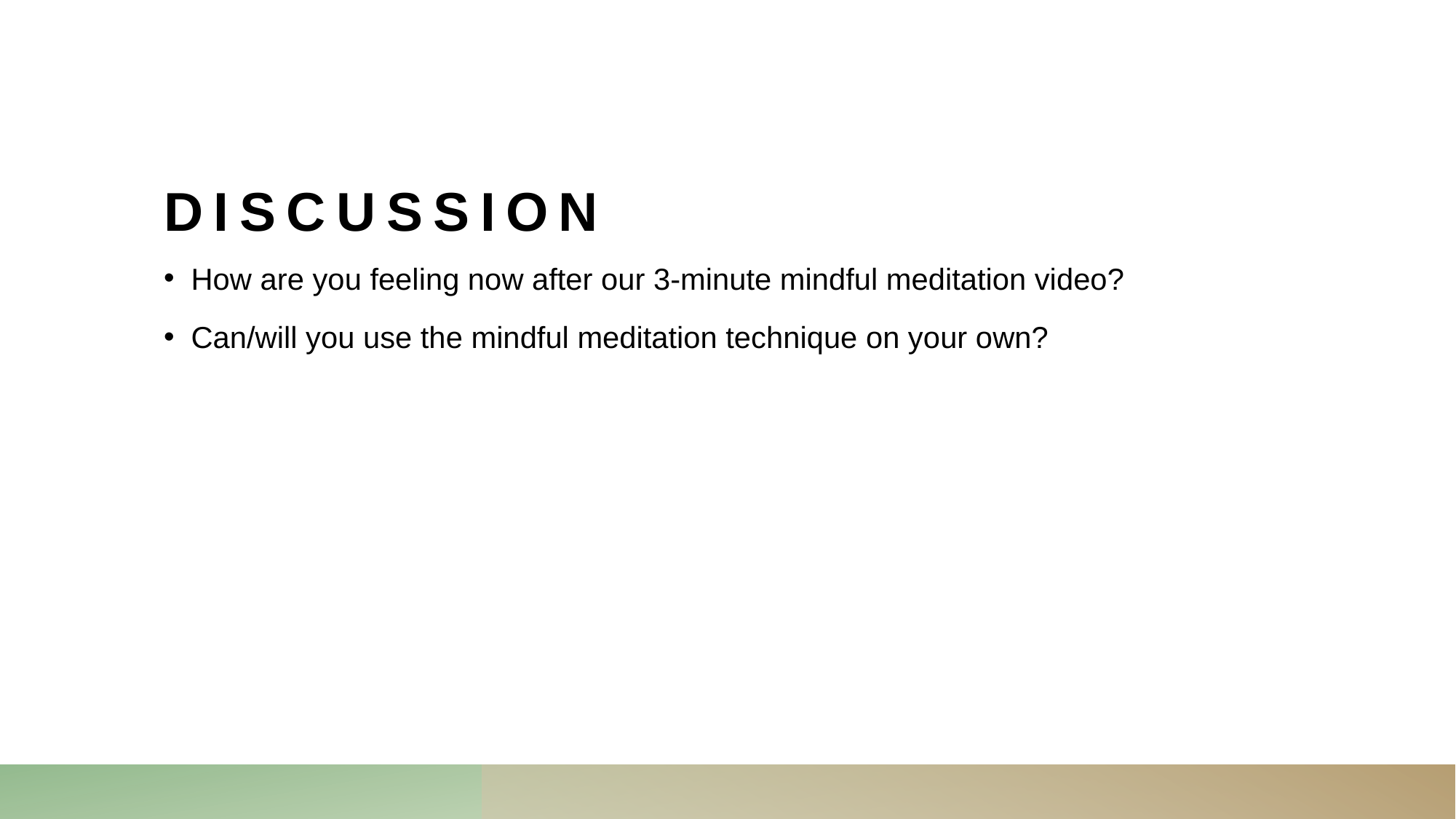

# Discussion
How are you feeling now after our 3-minute mindful meditation video?
Can/will you use the mindful meditation technique on your own?